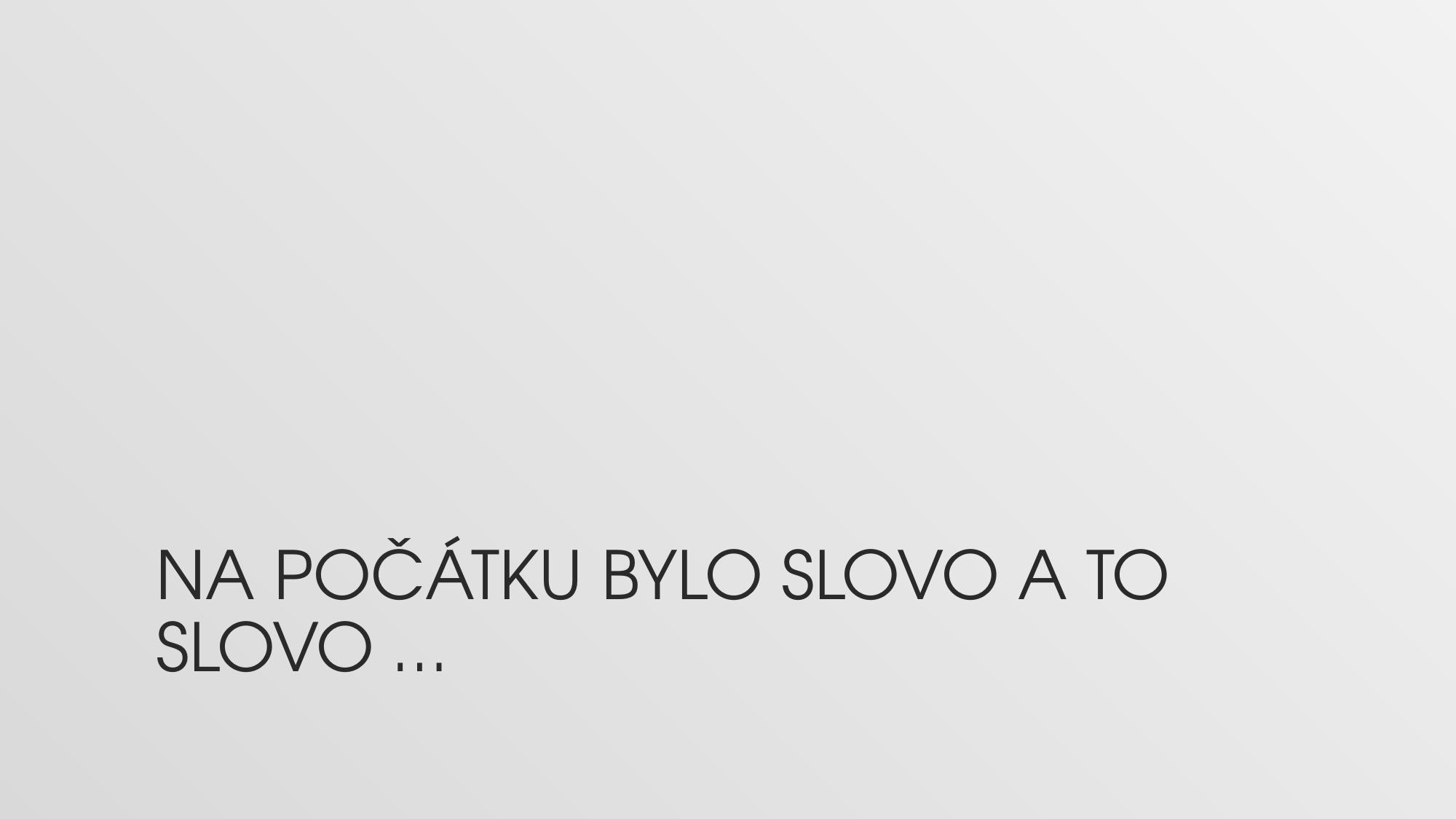

# Na počátku bylo Slovo a to Slovo …